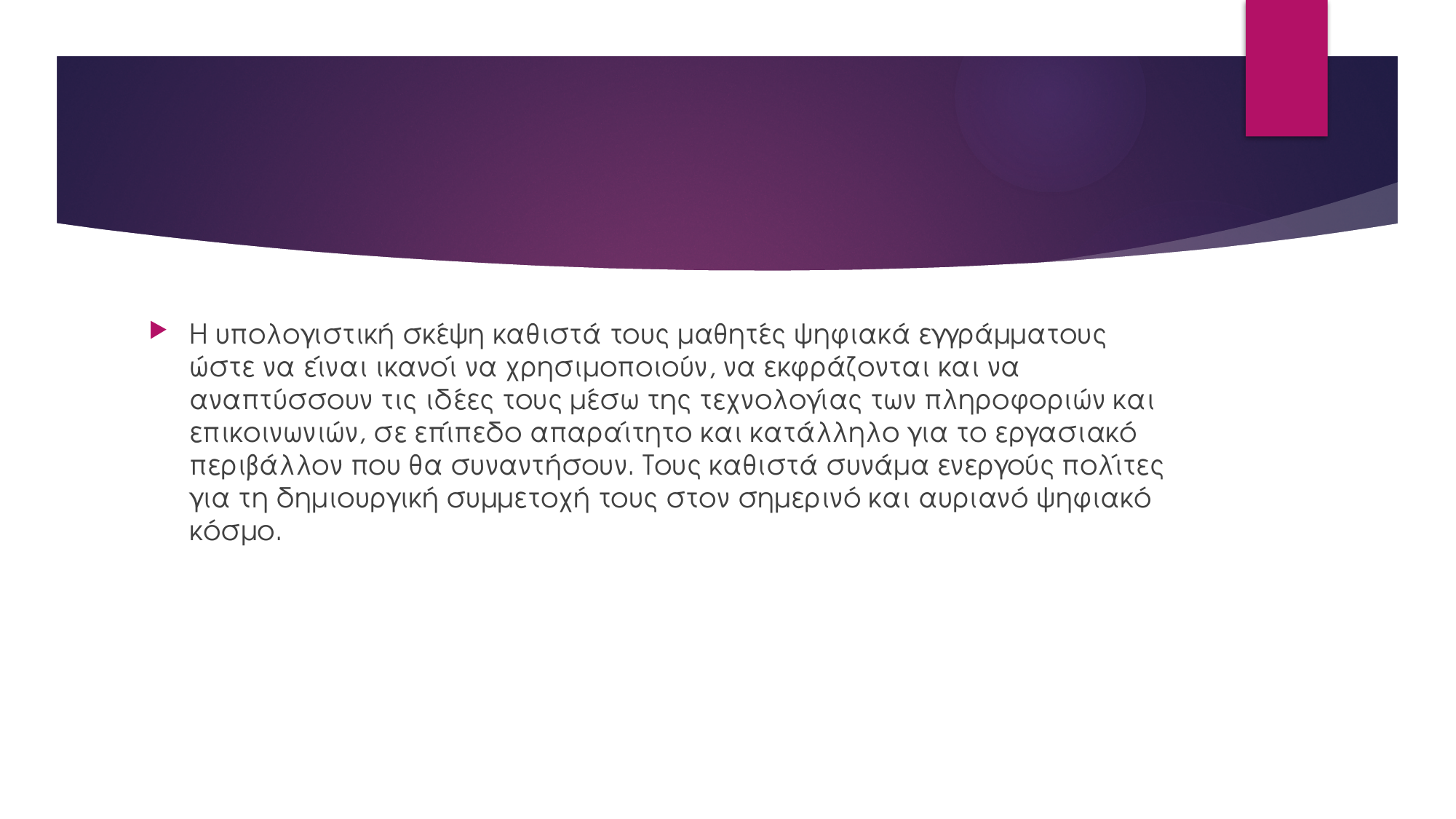

#
Η υπολογιστική σκέψη καθιστά τους μαθητές ψηφιακά εγγράμματους ώστε να είναι ικανοί να χρησιμοποιούν, να εκφράζονται και να αναπτύσσουν τις ιδέες τους μέσω της τεχνολογίας των πληροφοριών και επικοινωνιών, σε επίπεδο απαραίτητο και κατάλληλο για το εργασιακό περιβάλλον που θα συναντήσουν. Τους καθιστά συνάμα ενεργούς πολίτες για τη δημιουργική συμμετοχή τους στον σημερινό και αυριανό ψηφιακό κόσμο.